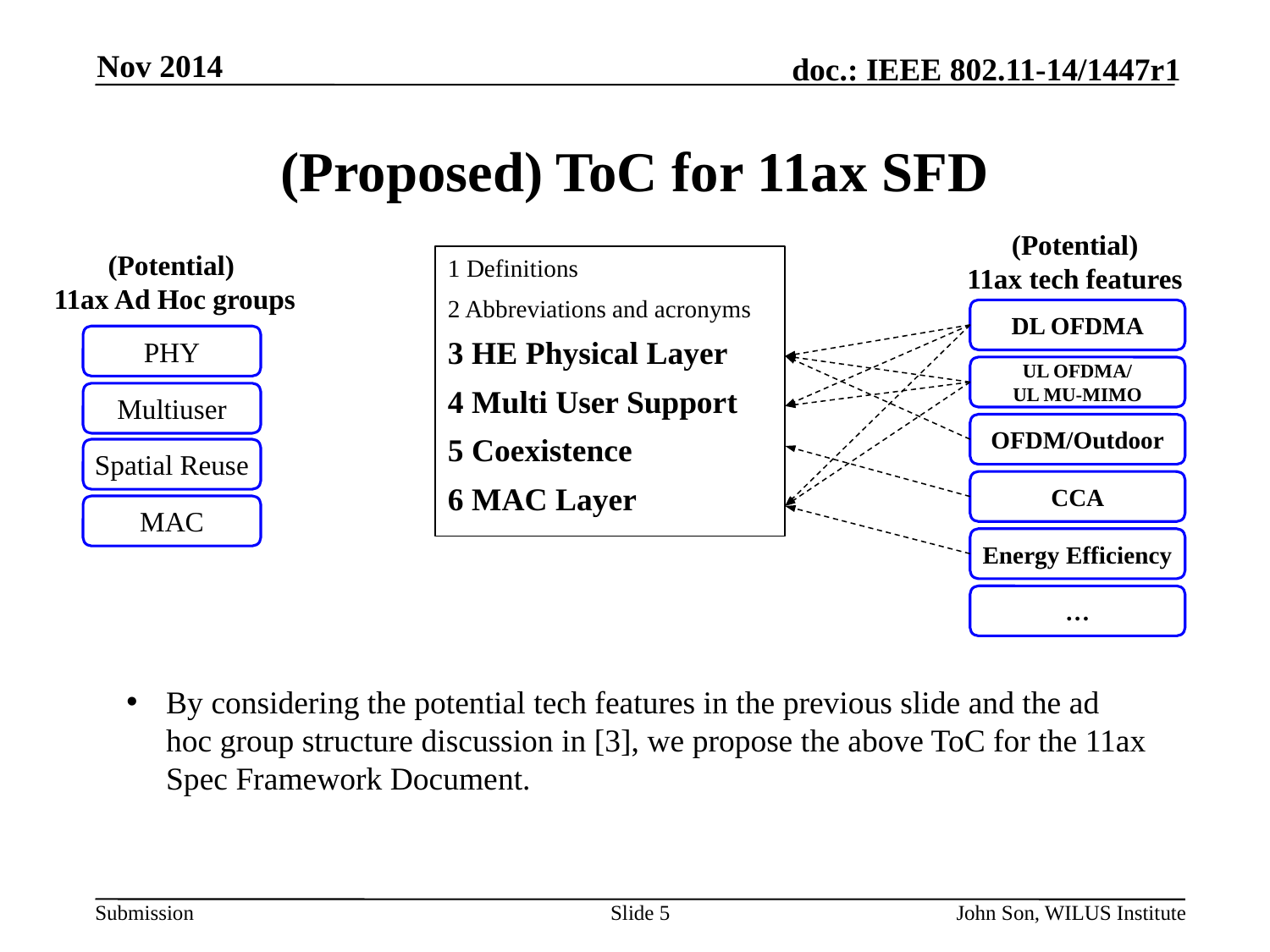

Nov 2014
# (Proposed) ToC for 11ax SFD
(Potential)
11ax tech features
1 Definitions
2 Abbreviations and acronyms
3 HE Physical Layer
4 Multi User Support
5 Coexistence
6 MAC Layer
(Potential)
11ax Ad Hoc groups
DL OFDMA
PHY
UL OFDMA/
UL MU-MIMO
Multiuser
OFDM/Outdoor
Spatial Reuse
CCA
MAC
Energy Efficiency
…
By considering the potential tech features in the previous slide and the ad hoc group structure discussion in [3], we propose the above ToC for the 11ax Spec Framework Document.
Slide 5
John Son, WILUS Institute